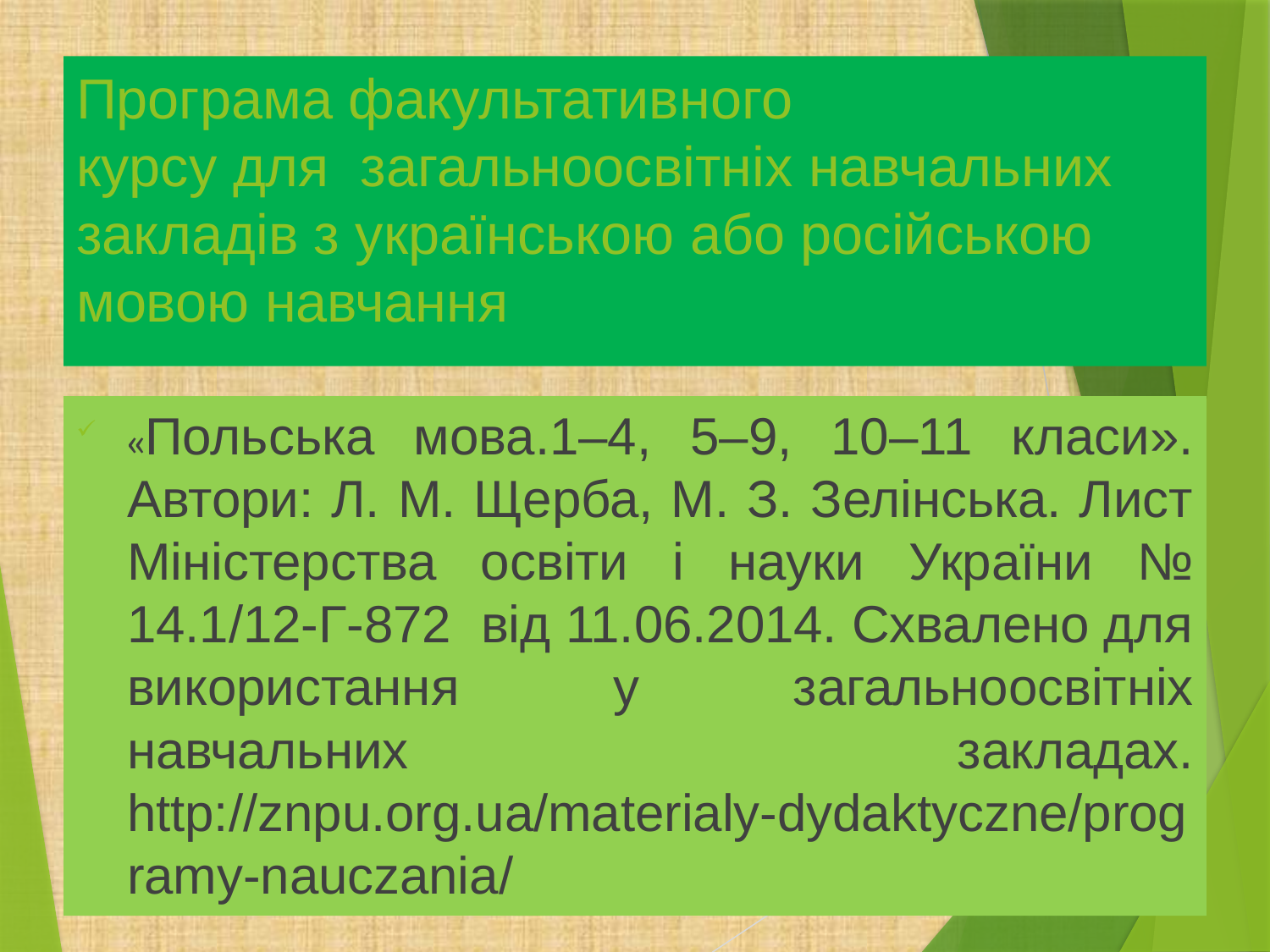

# Програма факультативного курсу для  загальноосвітніх навчальних закладів з українською або російською мовою навчання
«Польська мова.1–4, 5–9, 10–11 класи». Автори: Л. М. Щерба, М. З. Зелінська. Лист Міністерства освіти і науки України № 14.1/12-Г-872  від 11.06.2014. Схвалено для використання у загальноосвітніх навчальних закладах. http://znpu.org.ua/materialy-dydaktyczne/programy-nauczania/